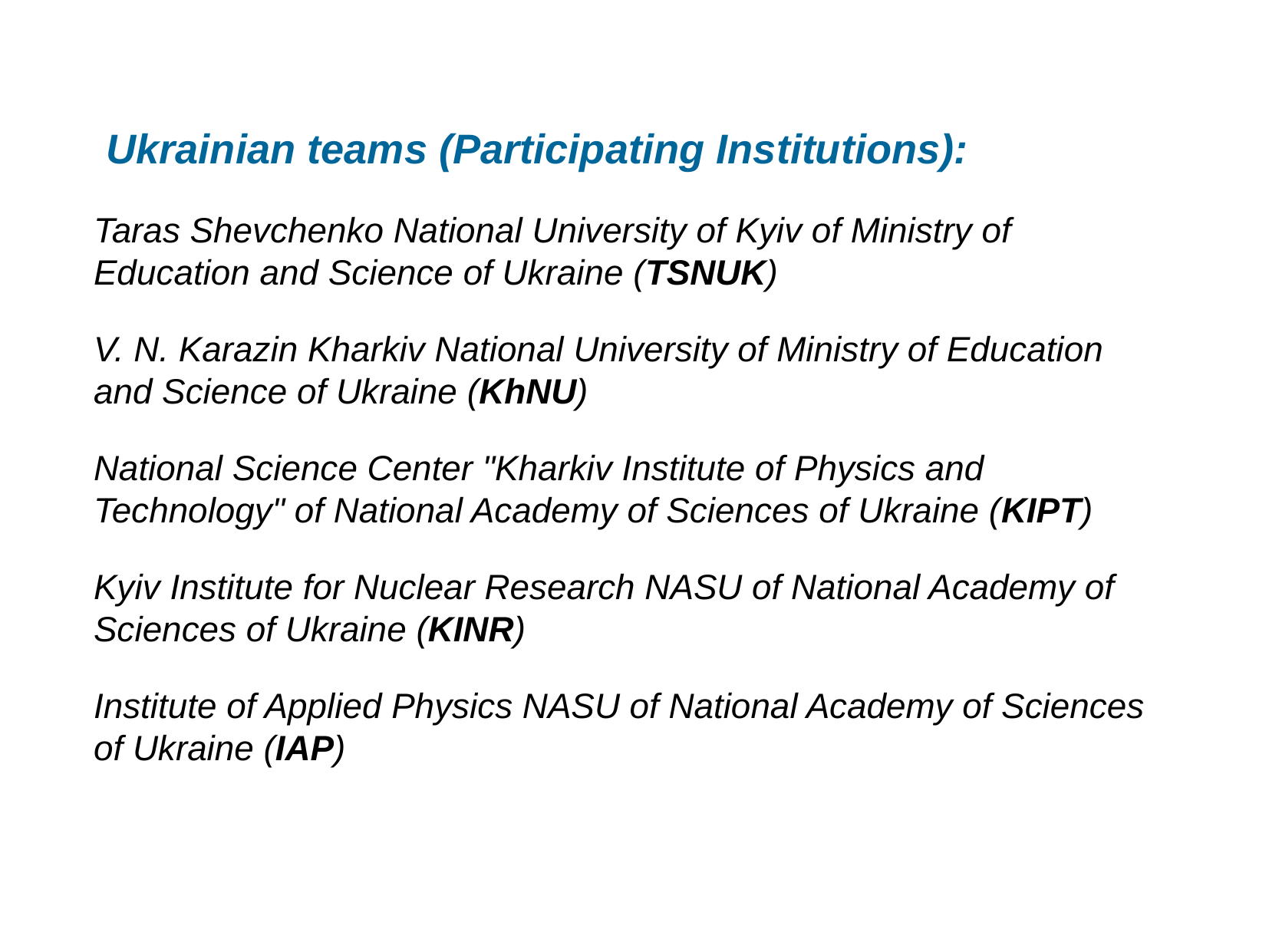

Ukrainian teams (Participating Institutions):

Taras Shevchenko National University of Kyiv of Ministry of Education and Science of Ukraine (TSNUK)

V. N. Karazin Kharkiv National University of Ministry of Education and Science of Ukraine (KhNU)

National Science Center "Kharkiv Institute of Physics and Technology" of National Academy of Sciences of Ukraine (KIPT)

Kyiv Institute for Nuclear Research NASU of National Academy of Sciences of Ukraine (KINR)

Institute of Applied Physics NASU of National Academy of Sciences of Ukraine (IAP)